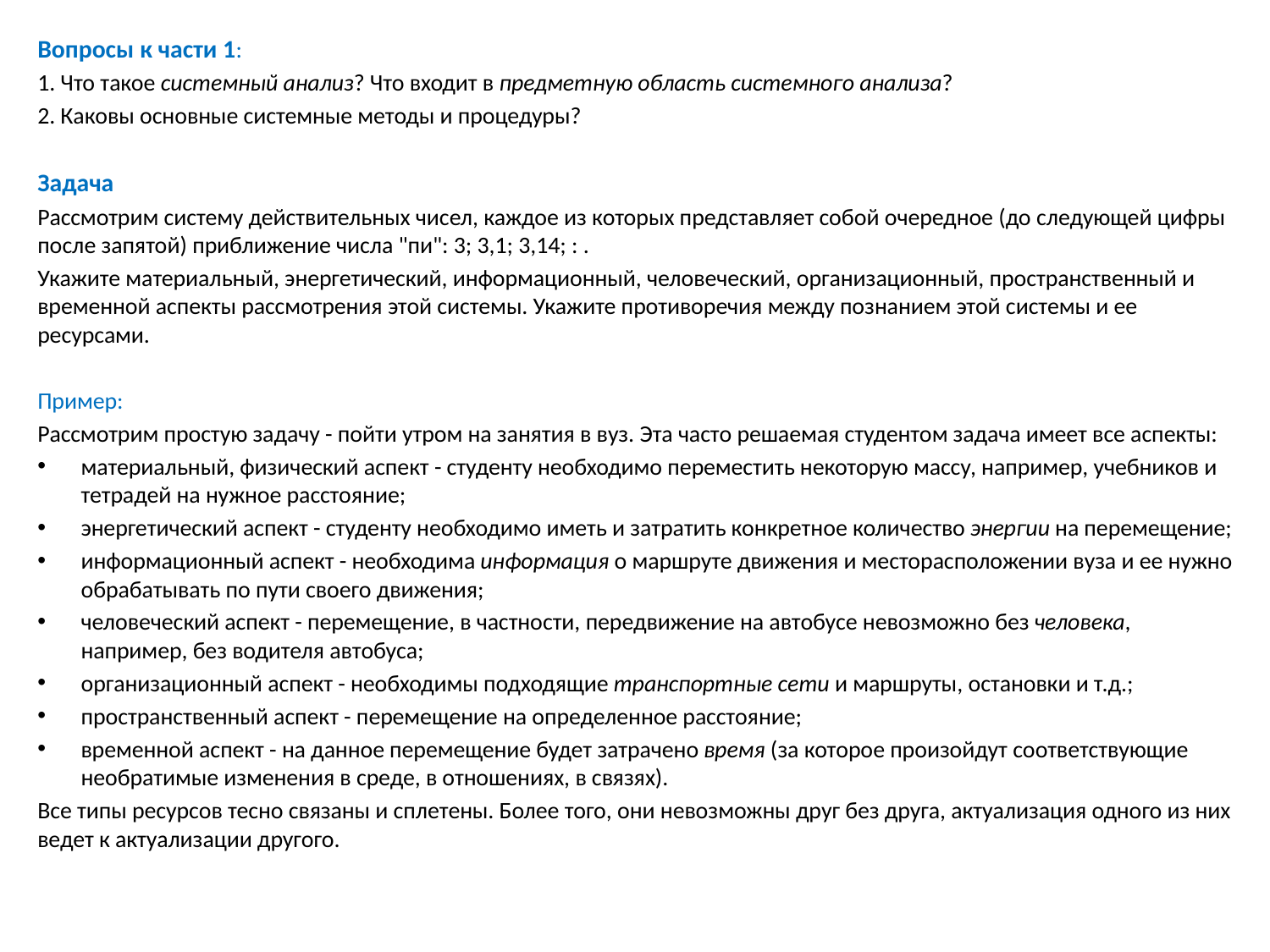

Вопросы к части 1:
1. Что такое системный анализ? Что входит в предметную область системного анализа?
2. Каковы основные системные методы и процедуры?

Задача
Рассмотрим систему действительных чисел, каждое из которых представляет собой очередное (до следующей цифры после запятой) приближение числа "пи": 3; 3,1; 3,14; : .
Укажите материальный, энергетический, информационный, человеческий, организационный, пространственный и временной аспекты рассмотрения этой системы. Укажите противоречия между познанием этой системы и ее ресурсами.

Пример:
Рассмотрим простую задачу - пойти утром на занятия в вуз. Эта часто решаемая студентом задача имеет все аспекты:
материальный, физический аспект - студенту необходимо переместить некоторую массу, например, учебников и тетрадей на нужное расстояние;
энергетический аспект - студенту необходимо иметь и затратить конкретное количество энергии на перемещение;
информационный аспект - необходима информация о маршруте движения и месторасположении вуза и ее нужно обрабатывать по пути своего движения;
человеческий аспект - перемещение, в частности, передвижение на автобусе невозможно без человека, например, без водителя автобуса;
организационный аспект - необходимы подходящие транспортные сети и маршруты, остановки и т.д.;
пространственный аспект - перемещение на определенное расстояние;
временной аспект - на данное перемещение будет затрачено время (за которое произойдут соответствующие необратимые изменения в среде, в отношениях, в связях).
Все типы ресурсов тесно связаны и сплетены. Более того, они невозможны друг без друга, актуализация одного из них ведет к актуализации другого.